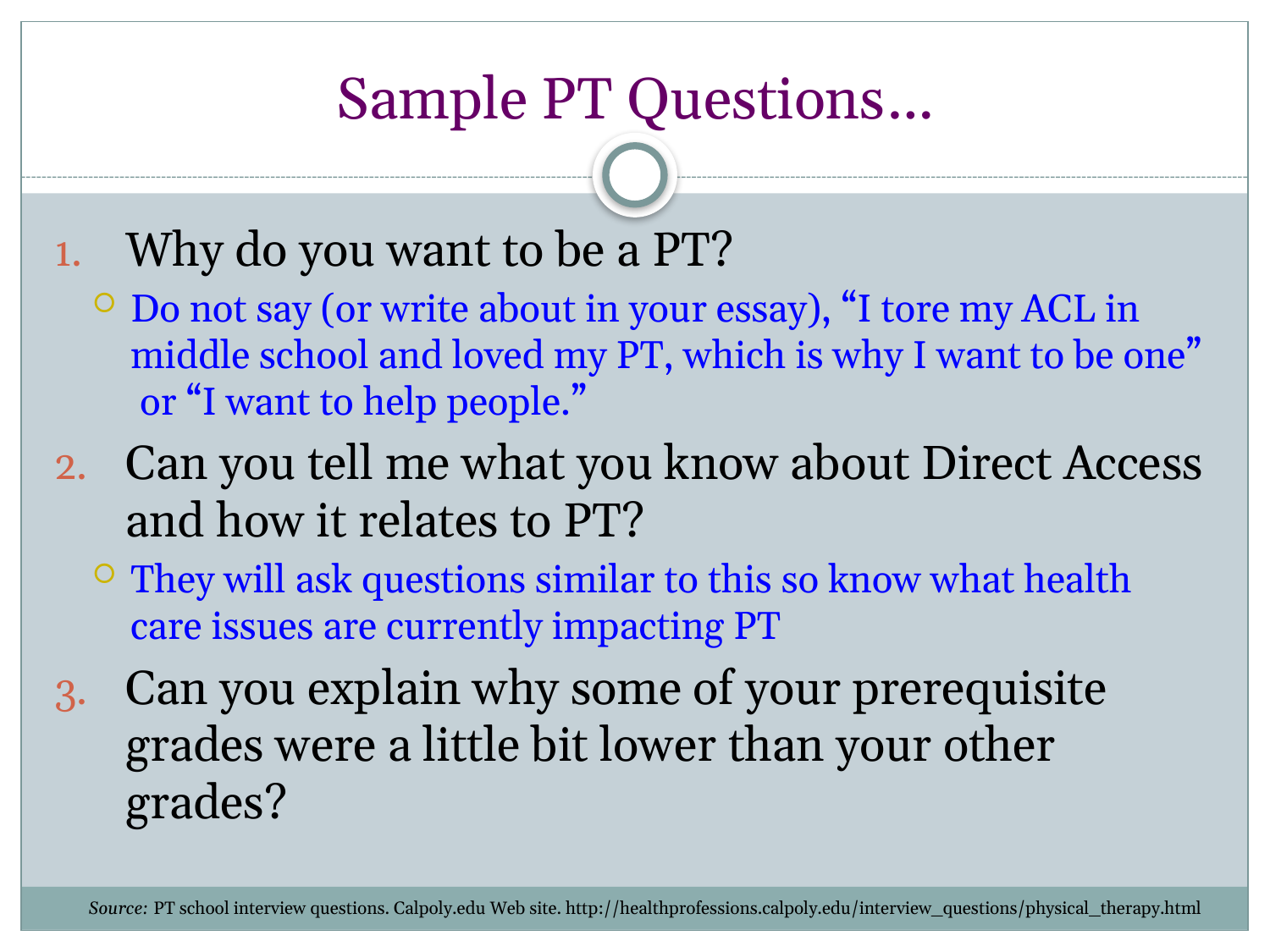

# Sample PT Questions…
Why do you want to be a PT?
Do not say (or write about in your essay), “I tore my ACL in middle school and loved my PT, which is why I want to be one”  or “I want to help people.”
Can you tell me what you know about Direct Access and how it relates to PT?
They will ask questions similar to this so know what health care issues are currently impacting PT
Can you explain why some of your prerequisite grades were a little bit lower than your other grades?
Source: PT school interview questions. Calpoly.edu Web site. http://healthprofessions.calpoly.edu/interview_questions/physical_therapy.html